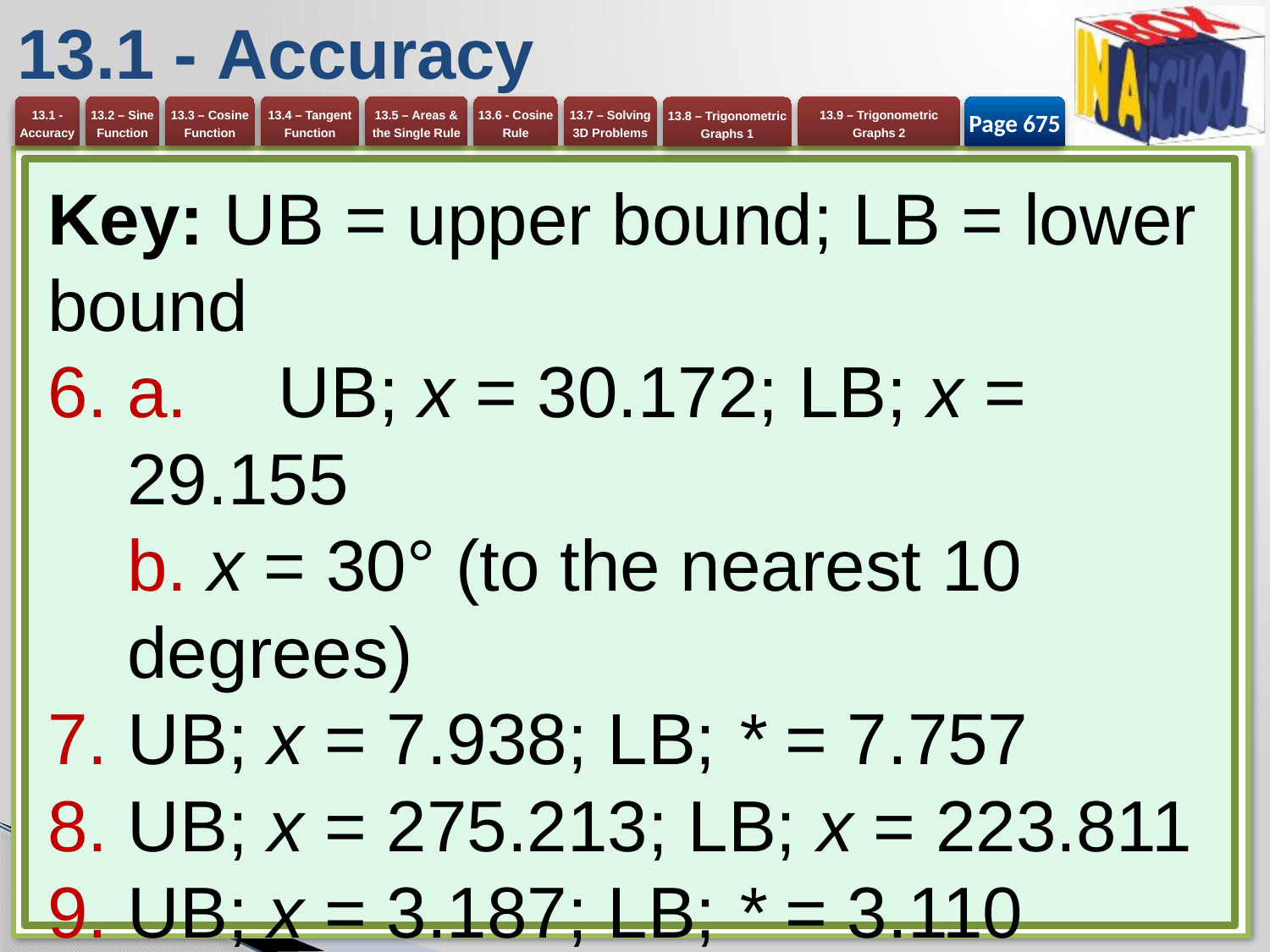

# 13.1 - Accuracy
Page 675
Key: UB = upper bound; LB = lower bound
a.	UB; x = 30.172; LB; x = 29.155
b. x = 30° (to the nearest 10 	degrees)
UB; x = 7.938; LB; * = 7.757
UB; x = 275.213; LB; x = 223.811
UB; x = 3.187; LB; * = 3.110